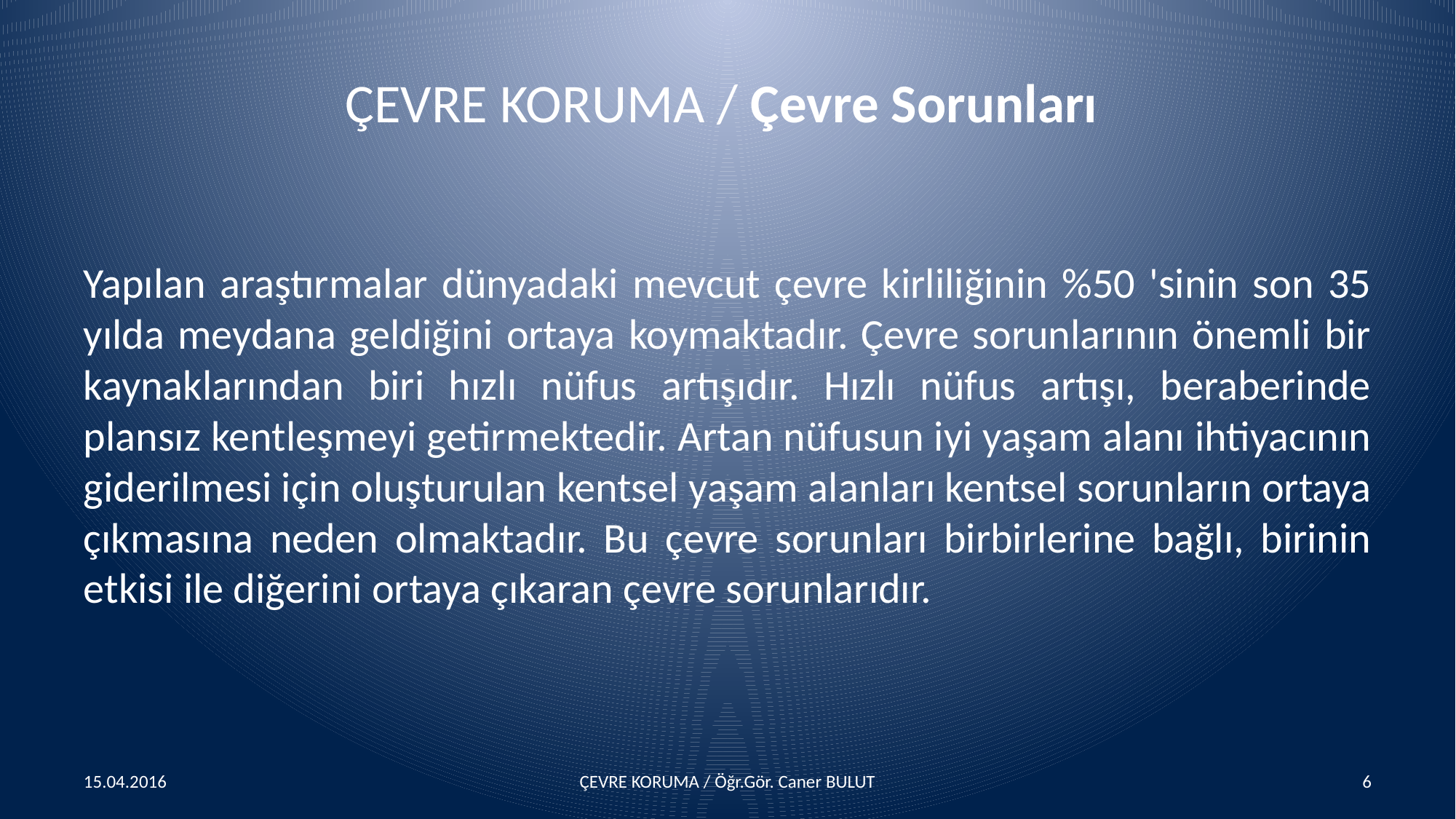

# ÇEVRE KORUMA / Çevre Sorunları

Yapılan araştırmalar dünyadaki mevcut çevre kirliliğinin %50 'sinin son 35 yılda meydana geldiğini ortaya koymaktadır. Çevre sorunlarının önemli bir kaynaklarından biri hızlı nüfus artışıdır. Hızlı nüfus artışı, beraberinde plansız kentleşmeyi getirmektedir. Artan nüfusun iyi yaşam alanı ihtiyacının giderilmesi için oluşturulan kentsel yaşam alanları kentsel sorunların ortaya çıkmasına neden olmaktadır. Bu çevre sorunları birbirlerine bağlı, birinin etkisi ile diğerini ortaya çıkaran çevre sorunlarıdır.
15.04.2016
ÇEVRE KORUMA / Öğr.Gör. Caner BULUT
6